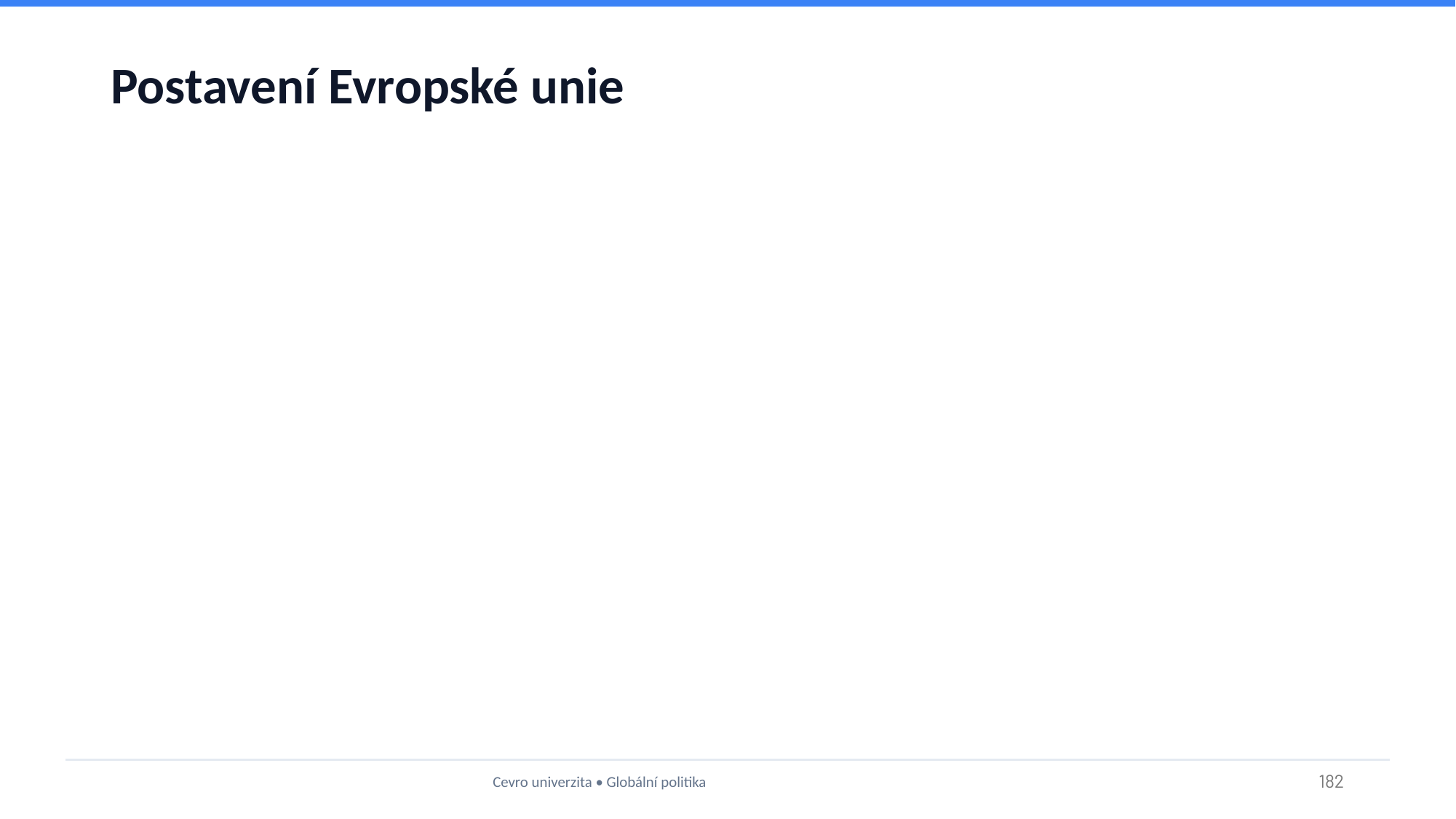

# Postavení Evropské unie

Cevro univerzita • Globální politika
182